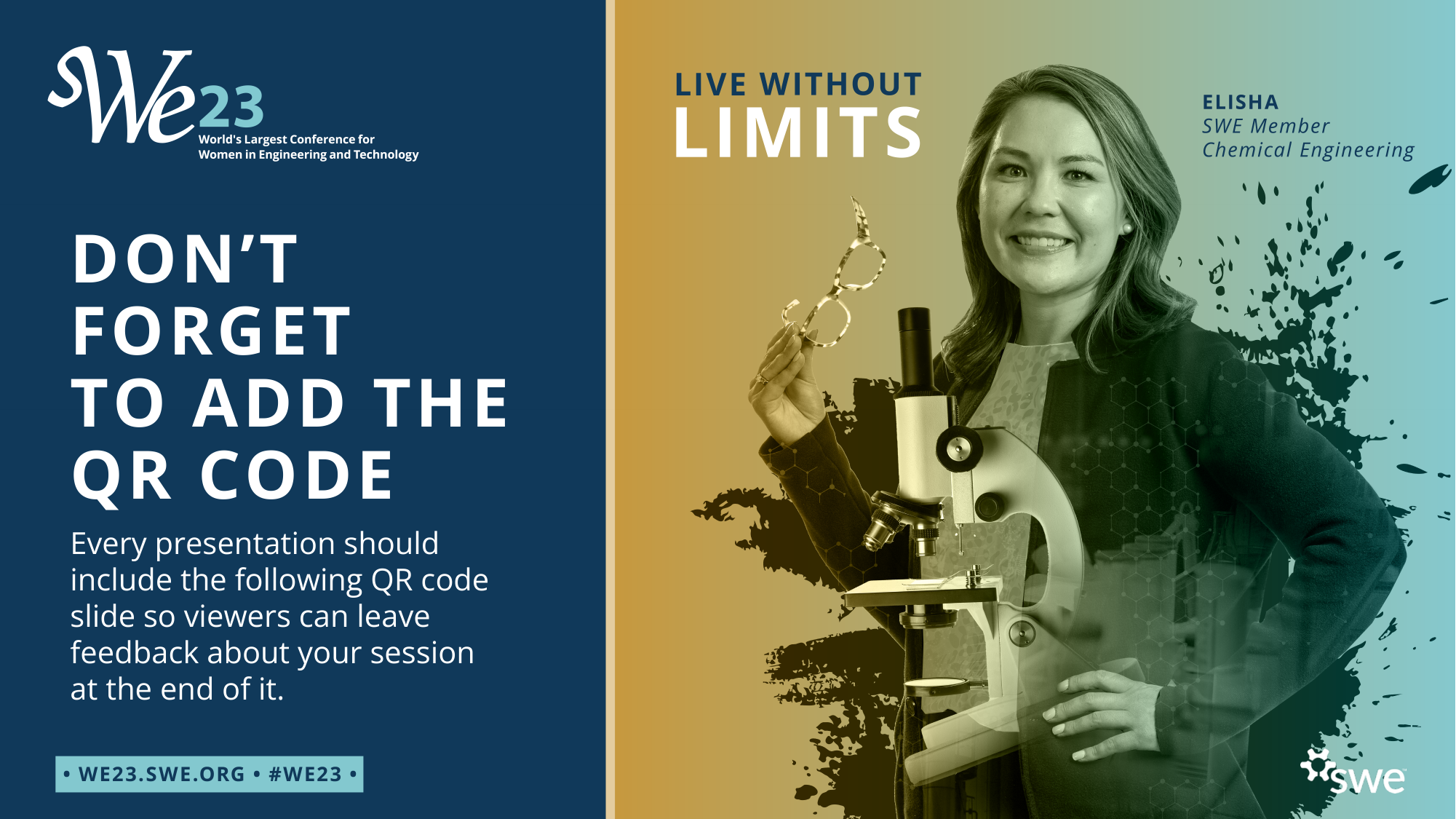

# DON’T FORGET TO ADD THE QR CODE
Every presentation should include the following QR code slide so viewers can leave feedback about your session
at the end of it.